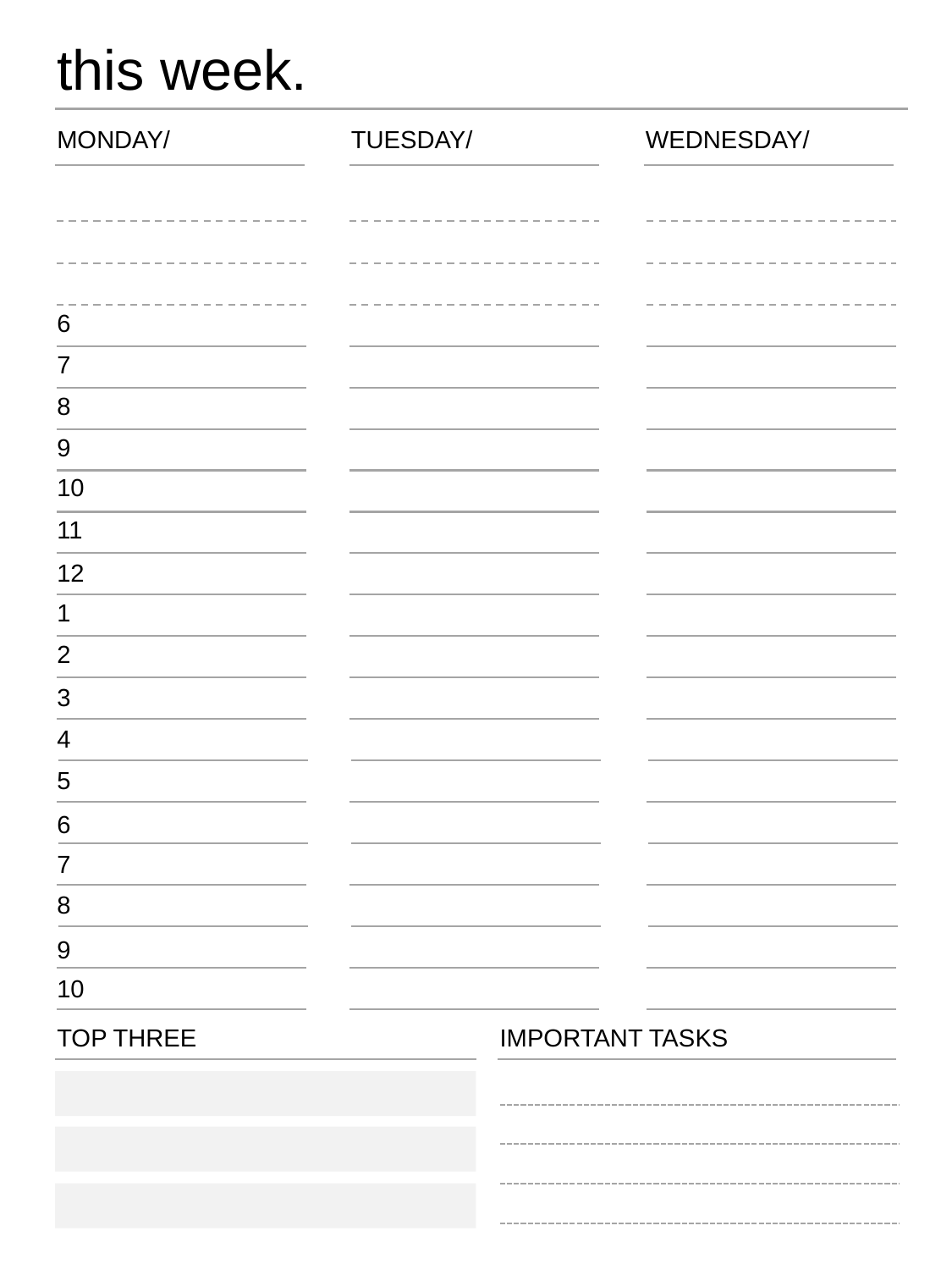

# this week.
MONDAY/
TUESDAY/
WEDNESDAY/
6
7
8
9
10
11
12
1
2
3
4
5
6
7
8
9
10
TOP THREE
IMPORTANT TASKS